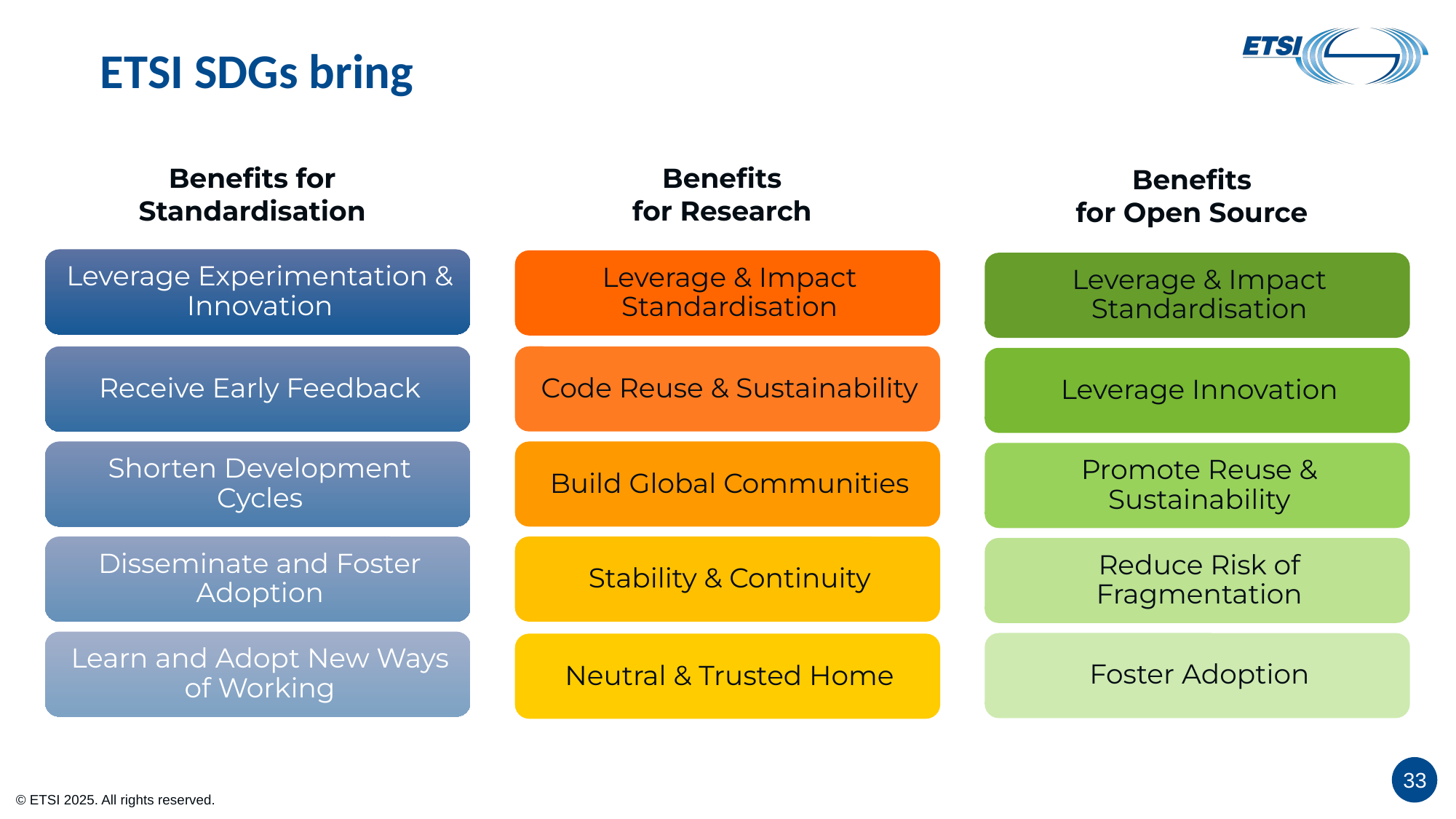

# ETSI SDGs bring
Benefits for
Standardisation
Benefits
for Research
Benefits
for Open Source
Leverage Experimentation & Innovation
Receive Early Feedback
Shorten Development Cycles
Disseminate and Foster Adoption
Learn and Adopt New Ways of Working
Leverage & Impact Standardisation
Code Reuse & Sustainability
Build Global Communities
Stability & Continuity
Neutral & Trusted Home
Leverage & Impact Standardisation
Leverage Innovation
Promote Reuse & Sustainability
Reduce Risk of Fragmentation
Foster Adoption
33